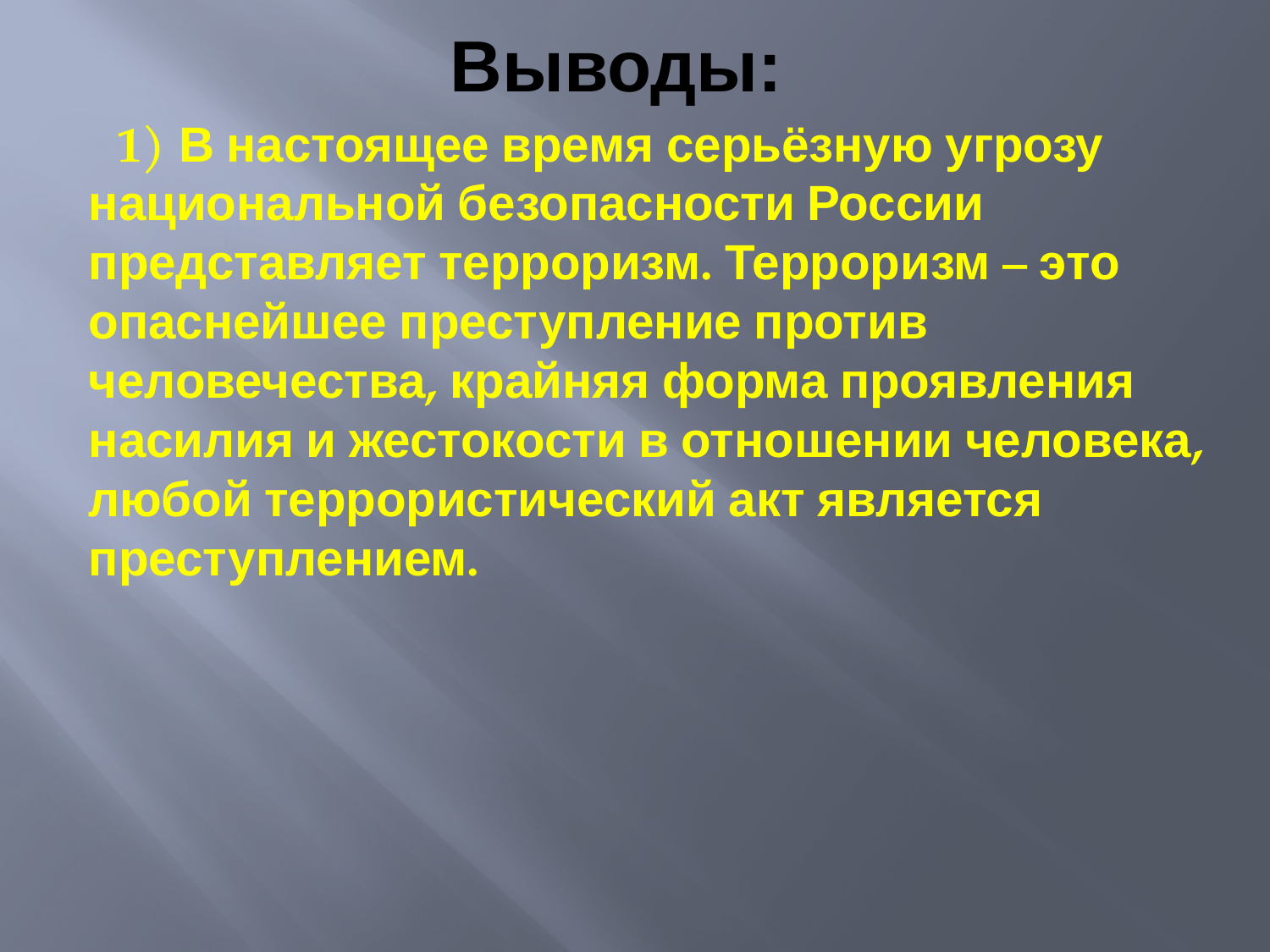

# Выводы:
       1) В настоящее время серьёзную угрозу национальной безопасности России представляет терроризм. Терроризм – это опаснейшее преступление против человечества, крайняя форма проявления насилия и жестокости в отношении человека, любой террористический акт является преступлением.